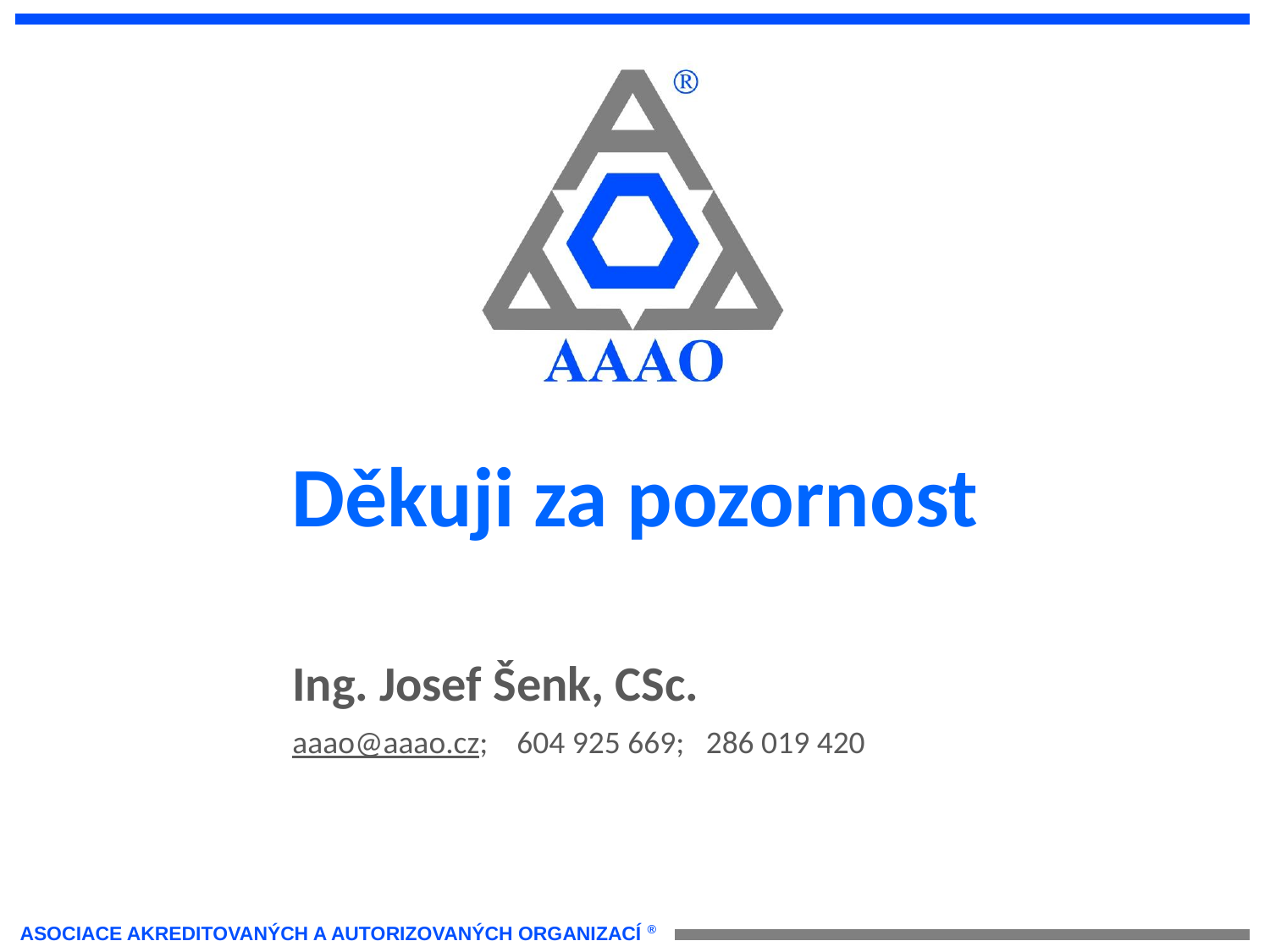

Ing. Josef Šenk, CSc.
aaao@aaao.cz;    604 925 669;   286 019 420